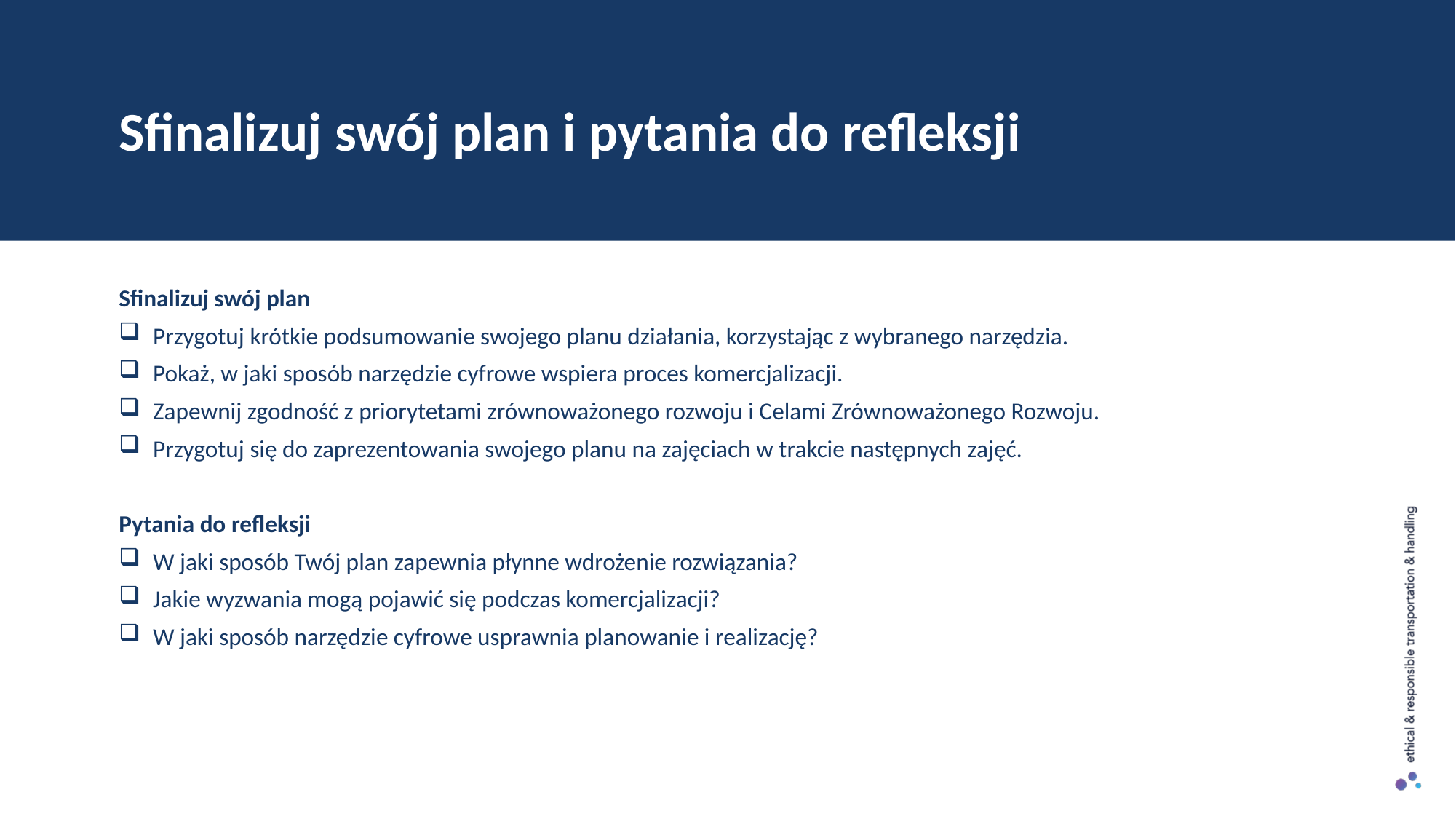

Sfinalizuj swój plan i pytania do refleksji
Sfinalizuj swój plan
Przygotuj krótkie podsumowanie swojego planu działania, korzystając z wybranego narzędzia.
Pokaż, w jaki sposób narzędzie cyfrowe wspiera proces komercjalizacji.
Zapewnij zgodność z priorytetami zrównoważonego rozwoju i Celami Zrównoważonego Rozwoju.
Przygotuj się do zaprezentowania swojego planu na zajęciach w trakcie następnych zajęć.

Pytania do refleksji
W jaki sposób Twój plan zapewnia płynne wdrożenie rozwiązania?
Jakie wyzwania mogą pojawić się podczas komercjalizacji?
W jaki sposób narzędzie cyfrowe usprawnia planowanie i realizację?